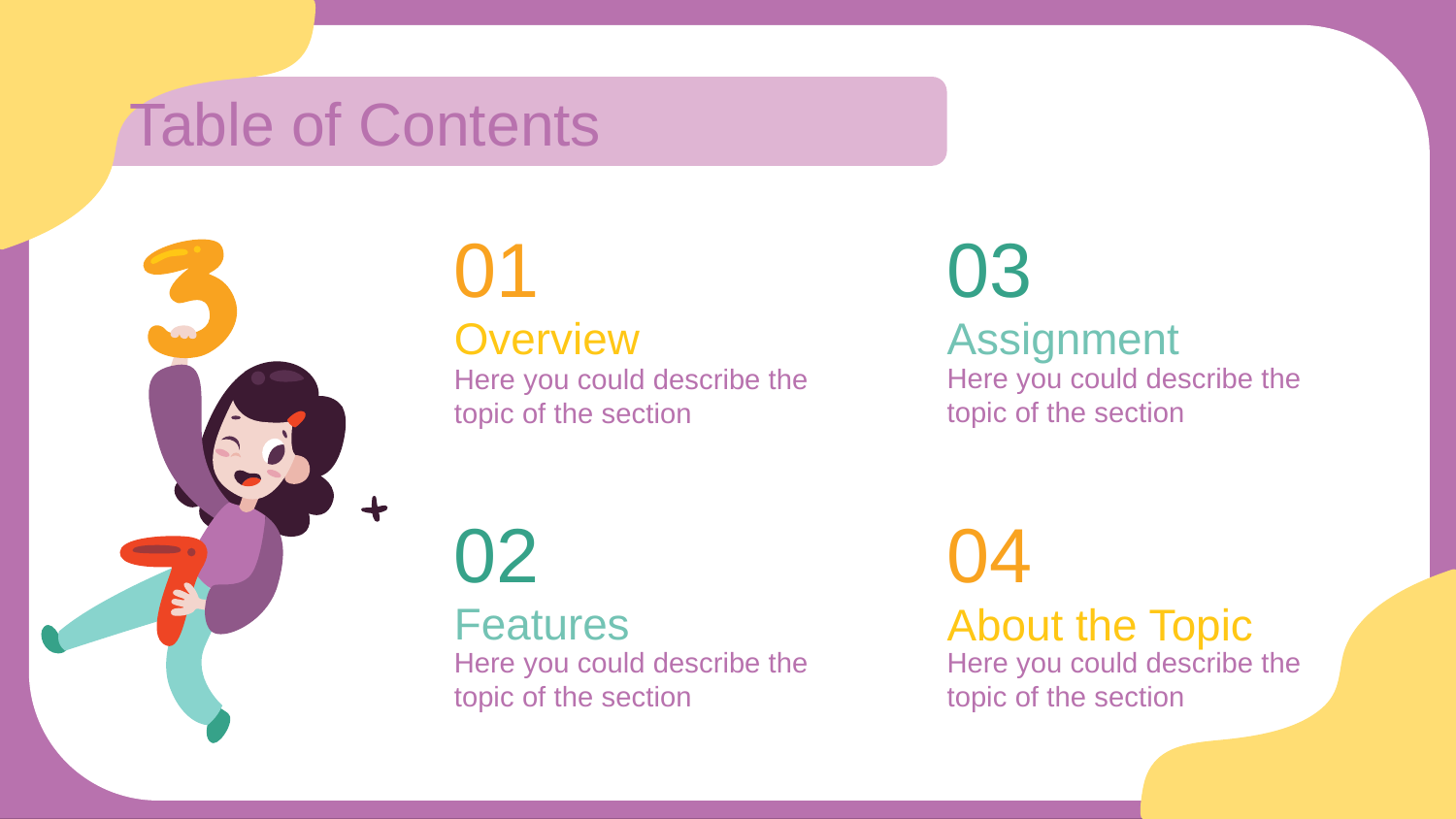

Table of Contents
03
# 01

Assignment
Overview
Here you could describe the topic of the section
Here you could describe the topic of the section
02
04
Features
About the Topic
Here you could describe the topic of the section

Here you could describe the topic of the section